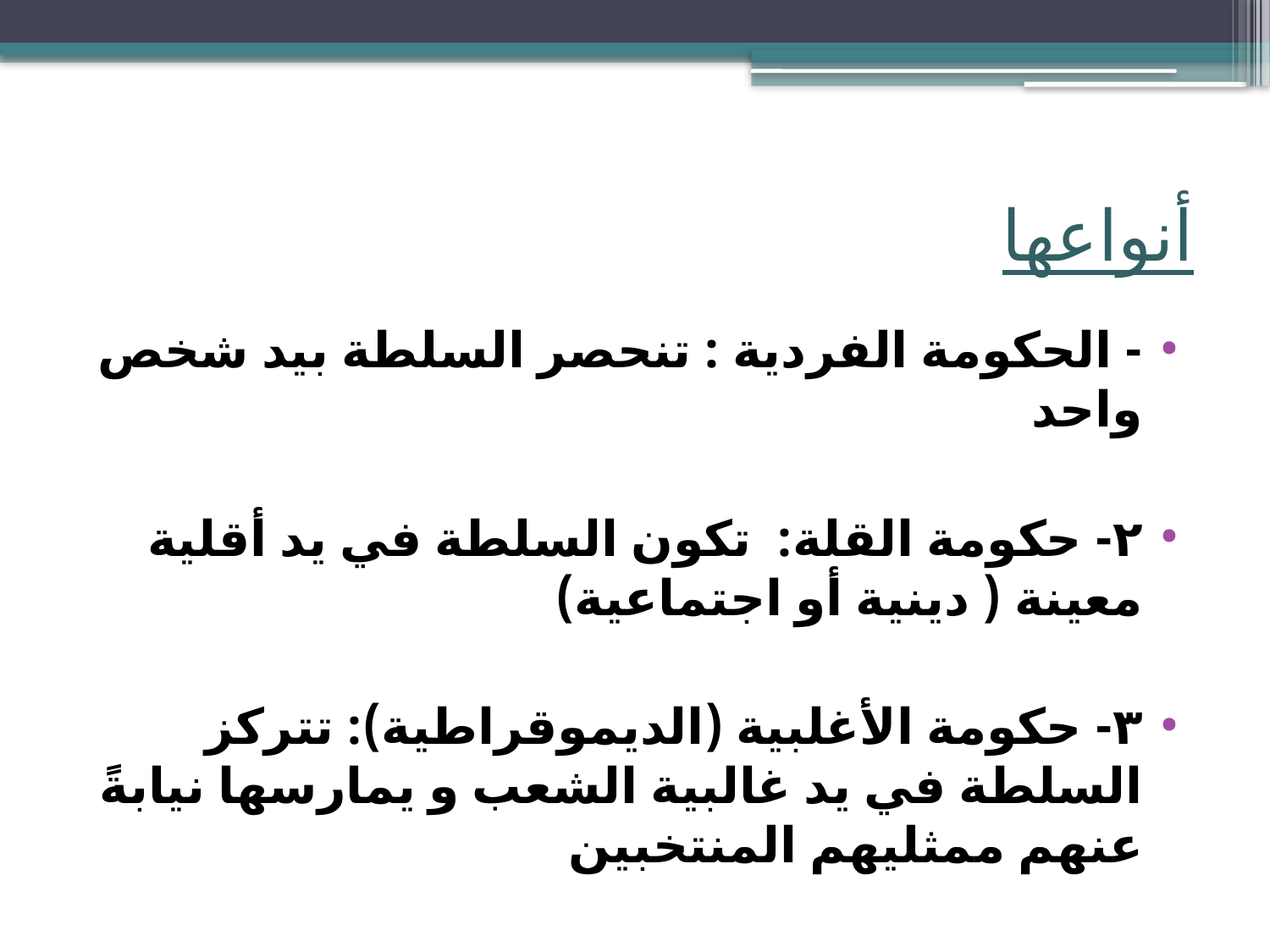

# أنواعها
- الحكومة الفردية : تنحصر السلطة بيد شخص واحد

٢- حكومة القلة:  تكون السلطة في يد أقلية معينة ( دينية أو اجتماعية)

٣- حكومة الأغلبية (الديموقراطية): تتركز السلطة في يد غالبية الشعب و يمارسها نيابةً  عنهم ممثليهم المنتخبين